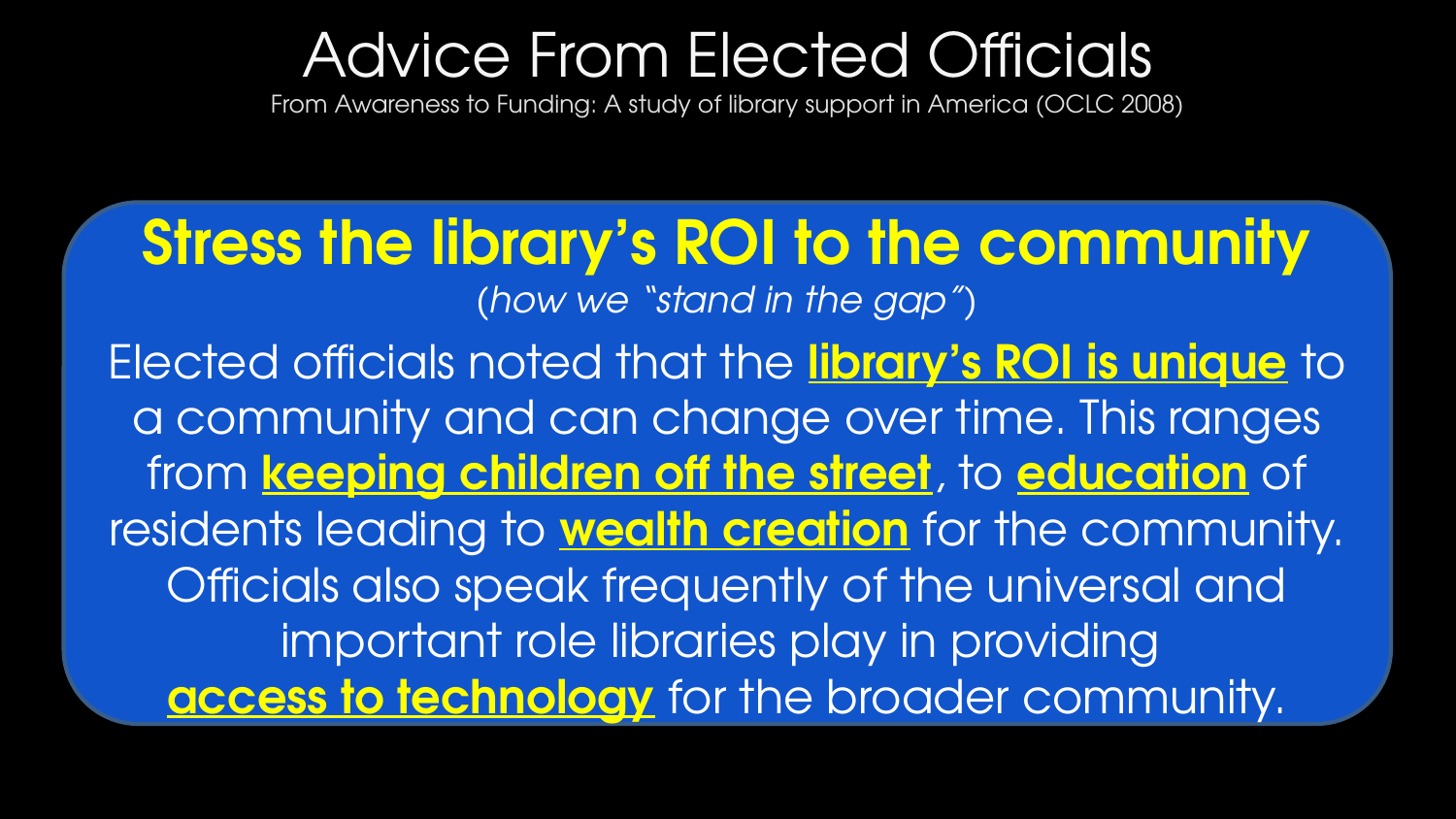

# Advice From Elected Officials From Awareness to Funding: A study of library support in America (OCLC 2008)
Stress the library’s ROI to the community
(how we “stand in the gap”)
Elected officials noted that the library’s ROI is unique to a community and can change over time. This ranges from keeping children off the street, to education of residents leading to wealth creation for the community. Officials also speak frequently of the universal and important role libraries play in providing
access to technology for the broader community.